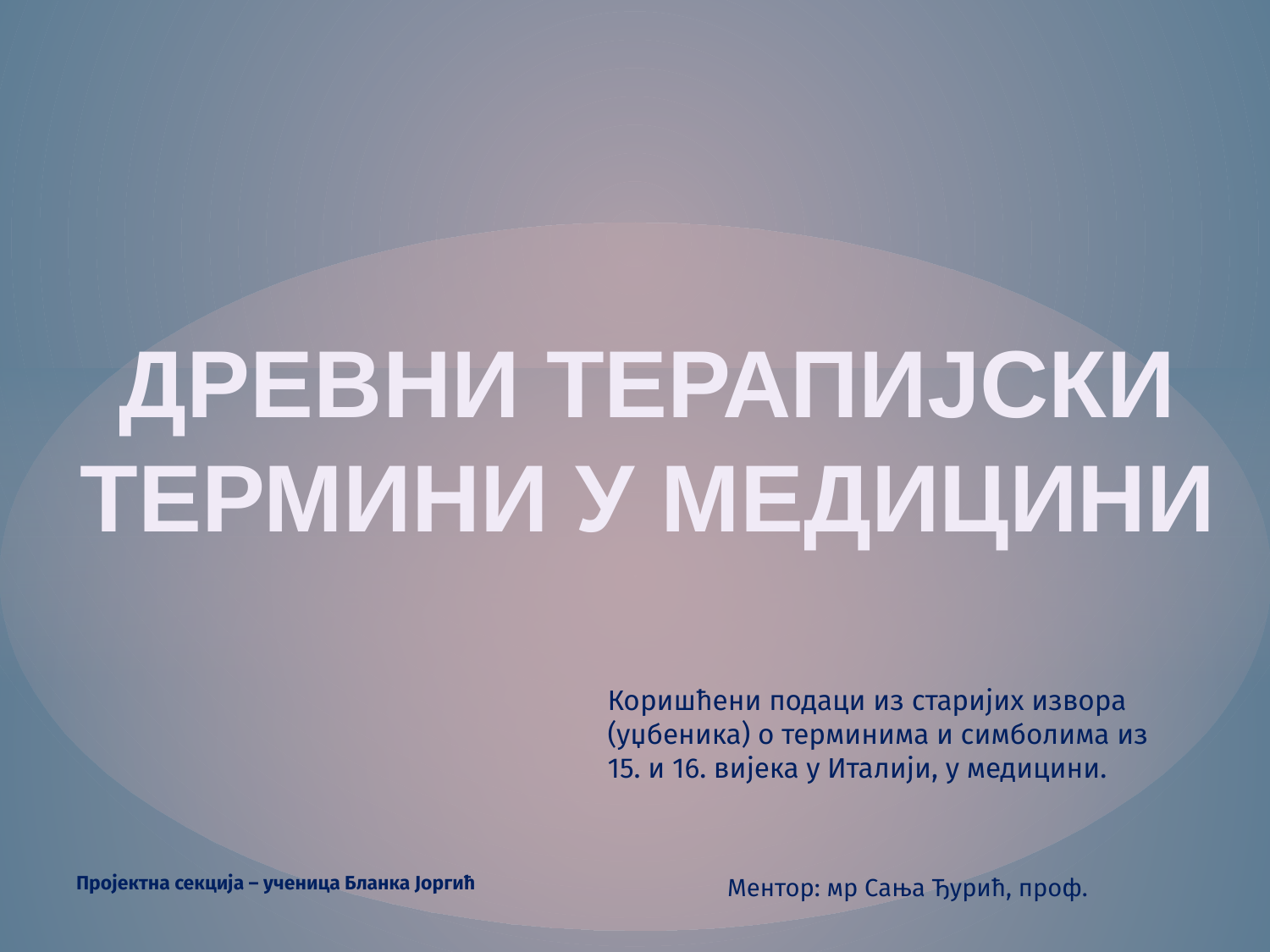

# ДРЕВНИ ТЕРАПИЈСКИ ТЕРМИНИ У МЕДИЦИНИ
Коришћени подаци из старијих извора (уџбеника) о терминима и симболима из 15. и 16. вијека у Италији, у медицини.
Пројектна секција – ученица Бланка Јоргић
Ментор: мр Сања Ђурић, проф.